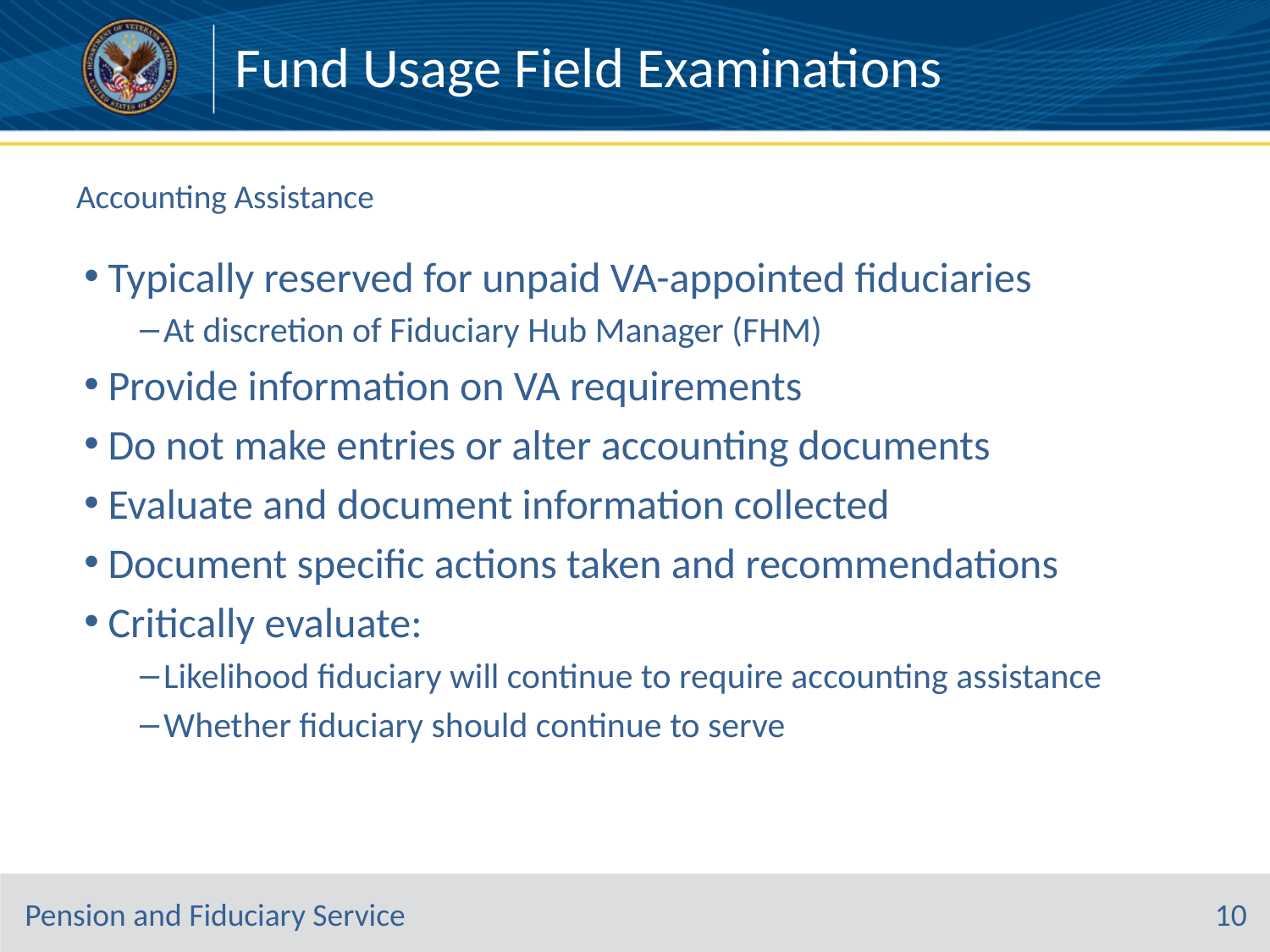

Fund Usage Field Examinations
# Accounting Assistance
Typically reserved for unpaid VA-appointed fiduciaries
At discretion of Fiduciary Hub Manager (FHM)
Provide information on VA requirements
Do not make entries or alter accounting documents
Evaluate and document information collected
Document specific actions taken and recommendations
Critically evaluate:
Likelihood fiduciary will continue to require accounting assistance
Whether fiduciary should continue to serve
10